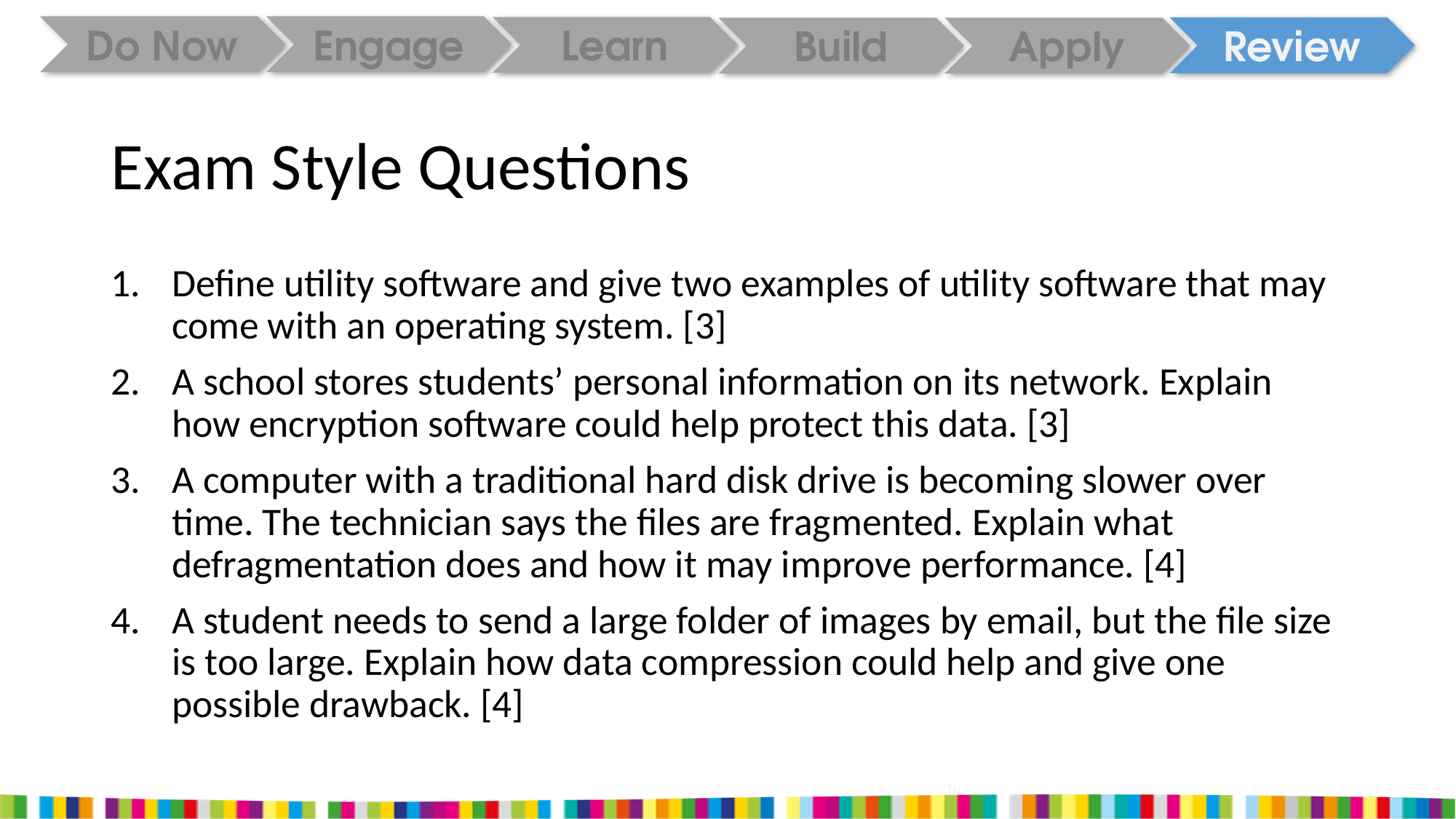

# Exam Style Questions
Define utility software and give two examples of utility software that may come with an operating system. [3]
A school stores students’ personal information on its network. Explain how encryption software could help protect this data. [3]
A computer with a traditional hard disk drive is becoming slower over time. The technician says the files are fragmented. Explain what defragmentation does and how it may improve performance. [4]
A student needs to send a large folder of images by email, but the file size is too large. Explain how data compression could help and give one possible drawback. [4]